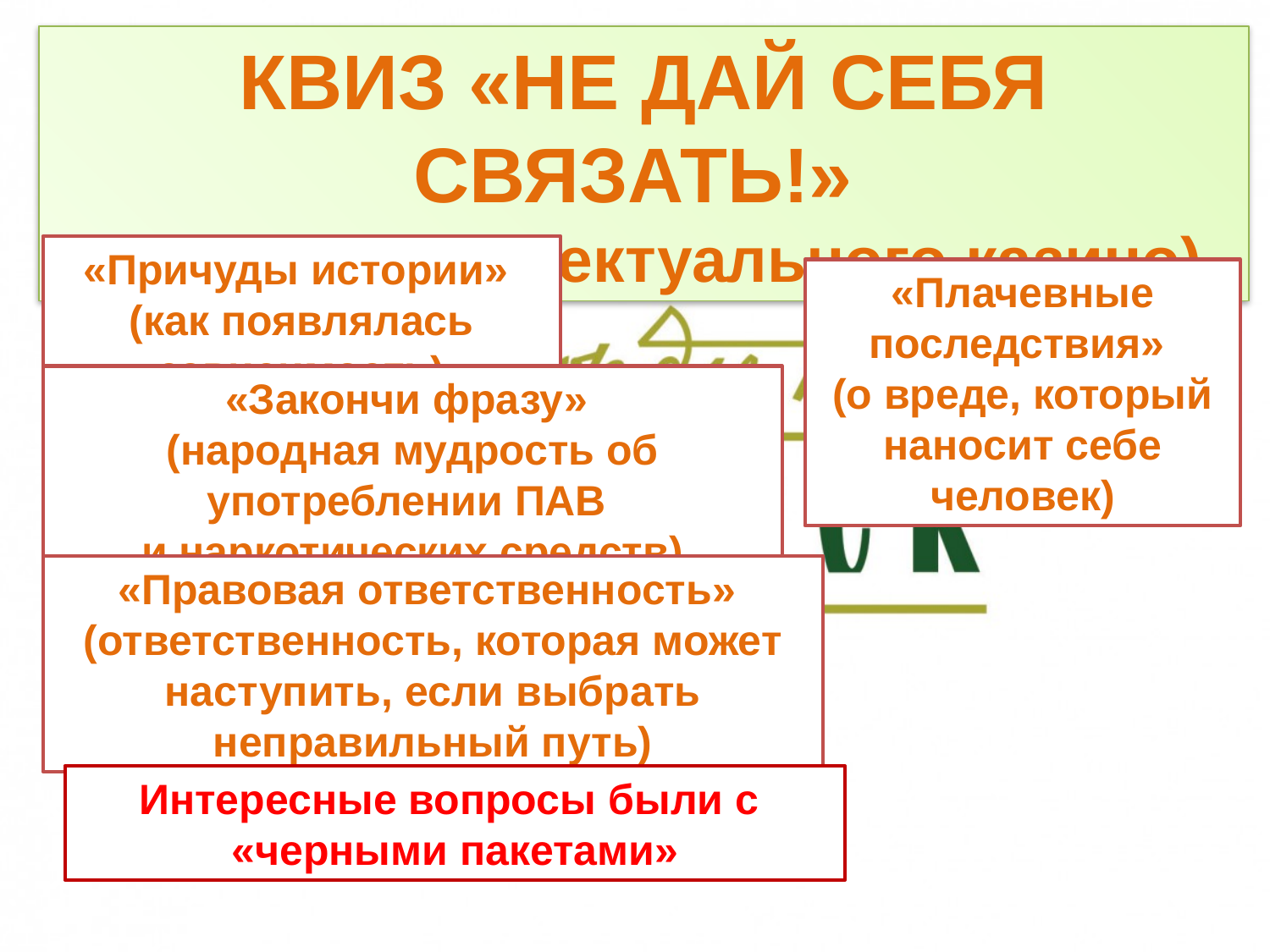

КВИЗ «НЕ ДАЙ СЕБЯ СВЯЗАТЬ!»
(в виде интеллектуального казино)
«Причуды истории»
(как появлялась зависимость)
«Плачевные последствия»
(о вреде, который наносит себе человек)
«Закончи фразу»
(народная мудрость об употреблении ПАВ
и наркотических средств)
«Правовая ответственность»
(ответственность, которая может наступить, если выбрать неправильный путь)
Интересные вопросы были с
«черными пакетами»